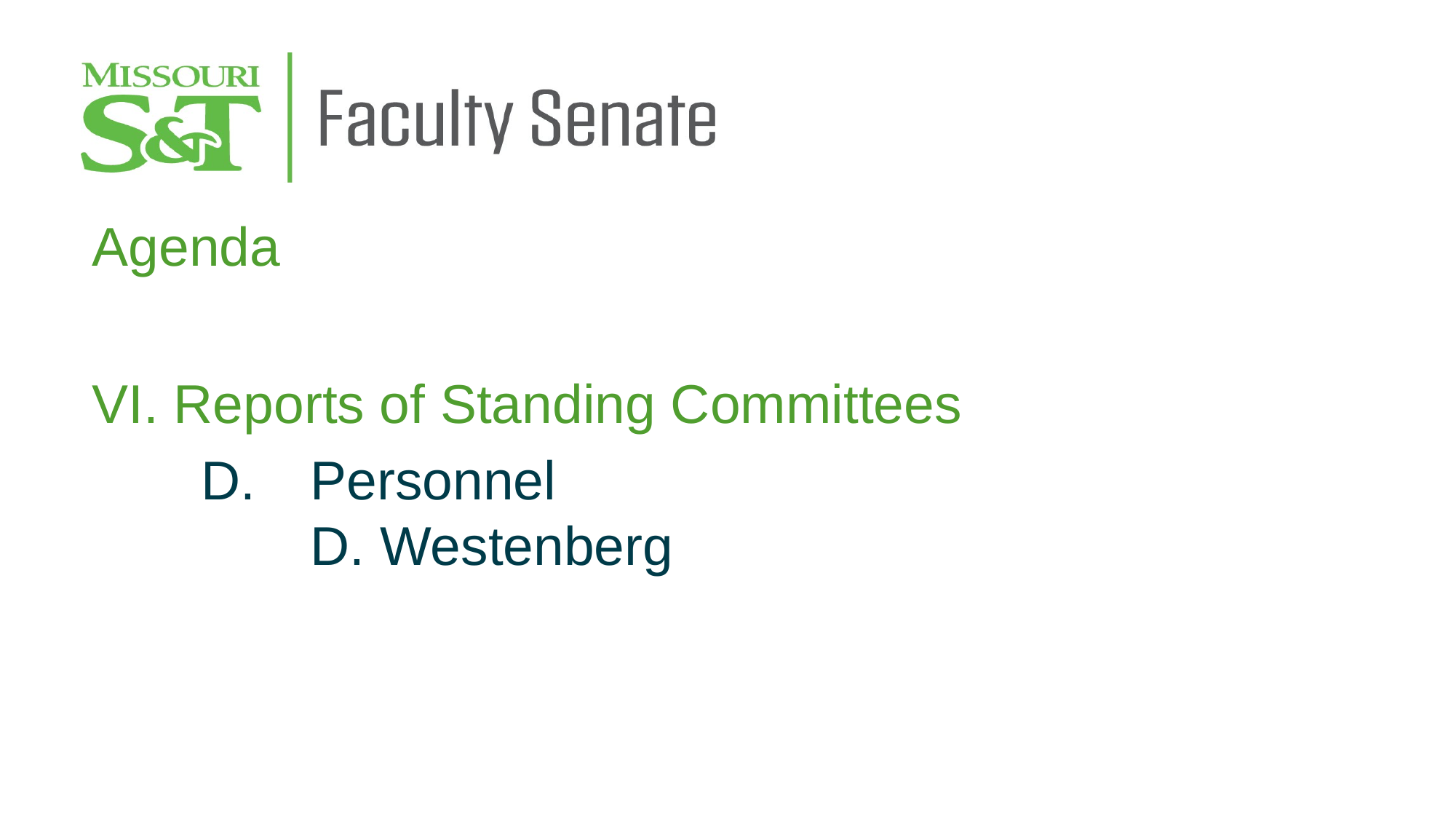

Agenda
VI. Reports of Standing Committees
	D.	Personnel
		D. Westenberg